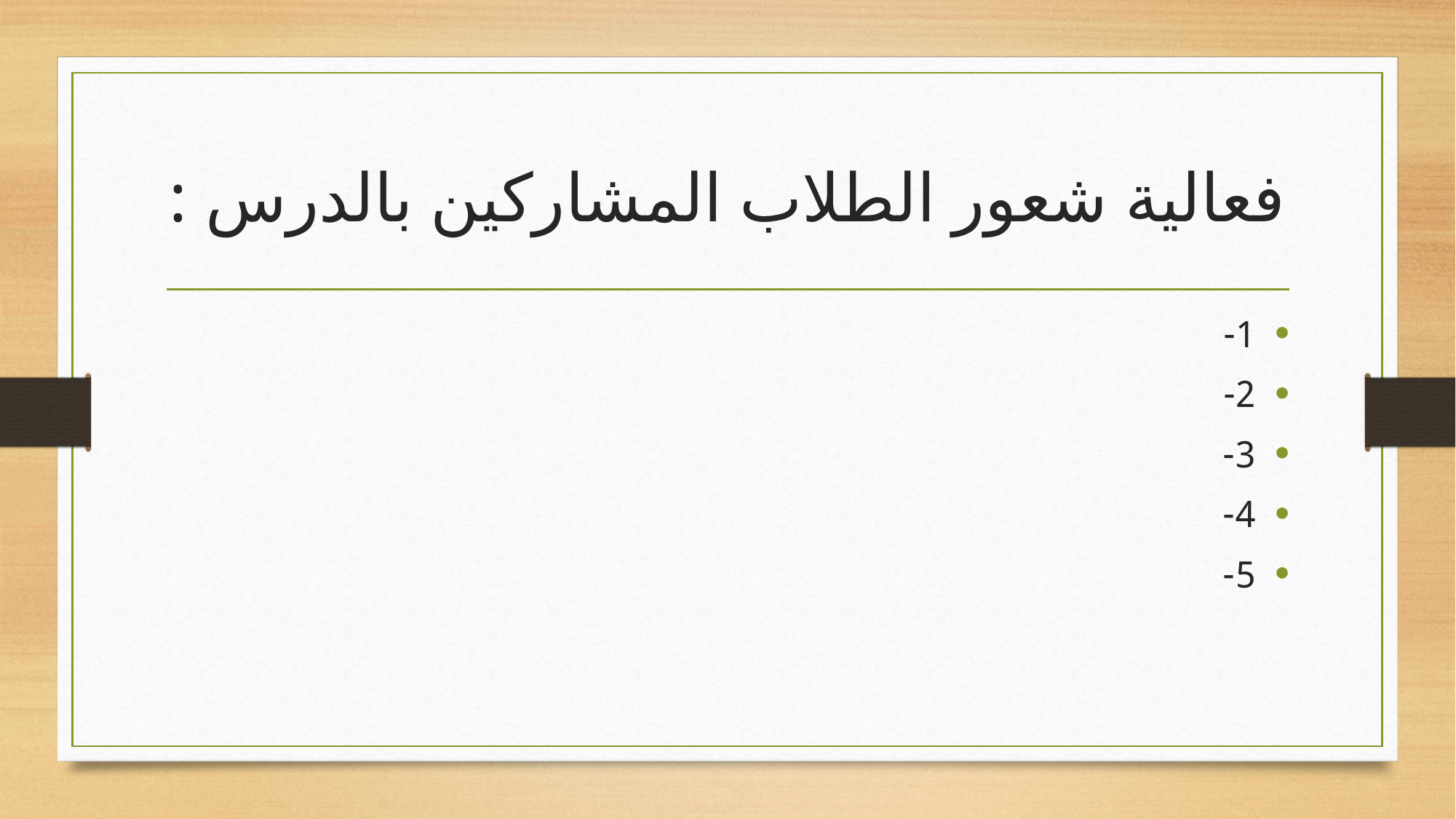

# فعالية شعور الطلاب المشاركين بالدرس :
1-
2-
3-
4-
5-